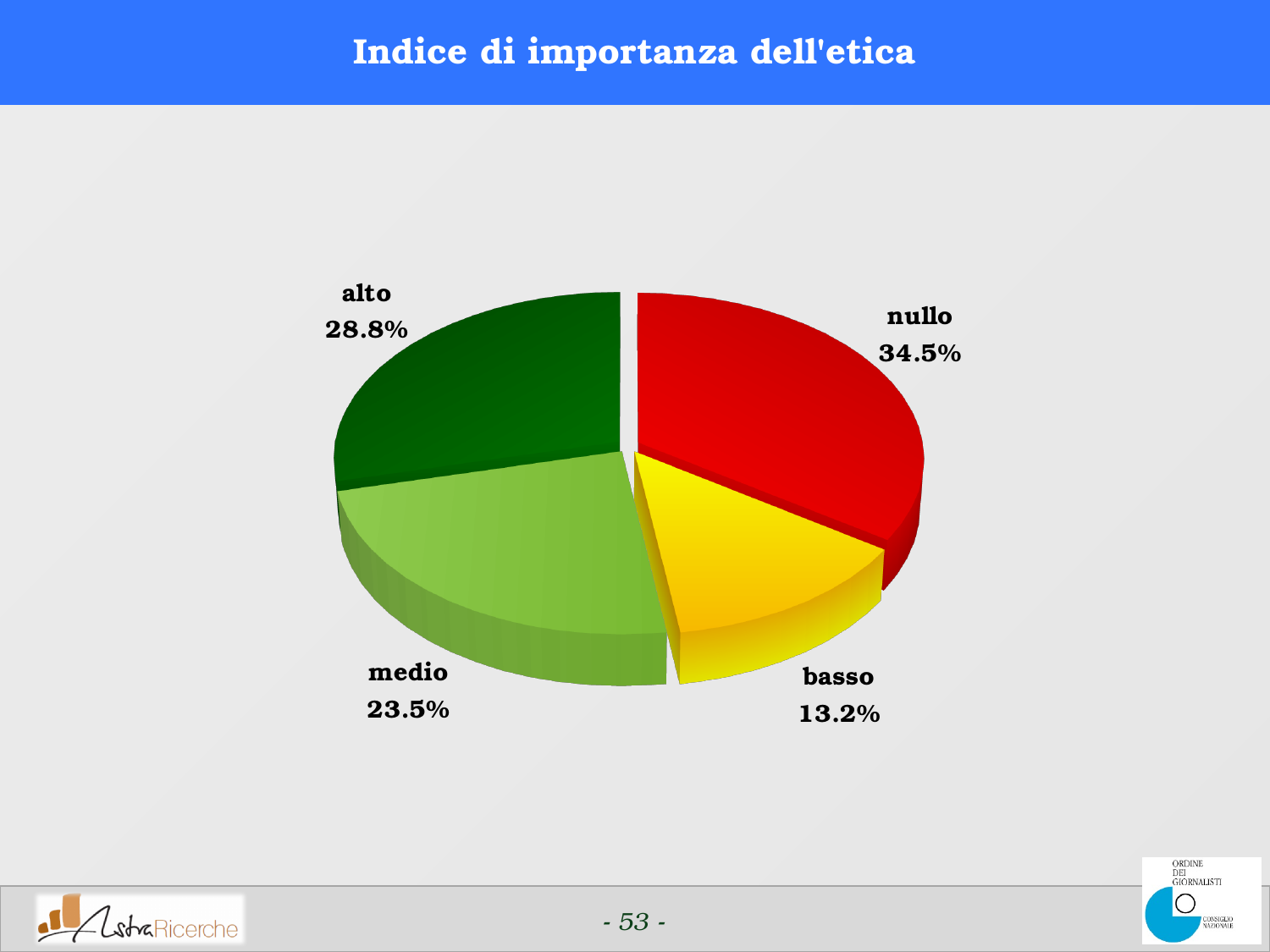

# Indice di importanza dell'etica

[unsupported chart]